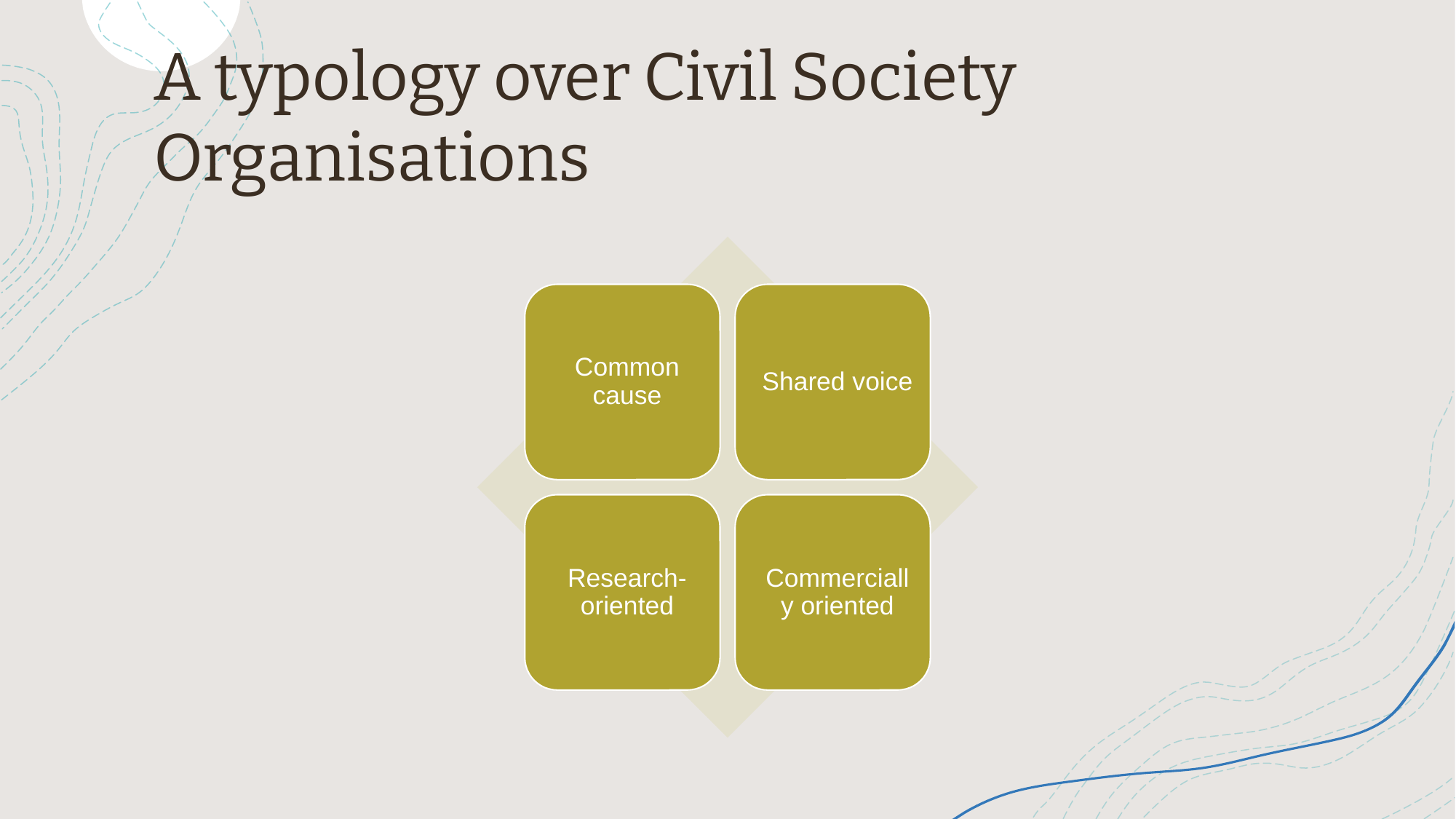

# A typology over Civil Society Organisations
Common cause
Shared voice
Research-oriented
Commercially oriented